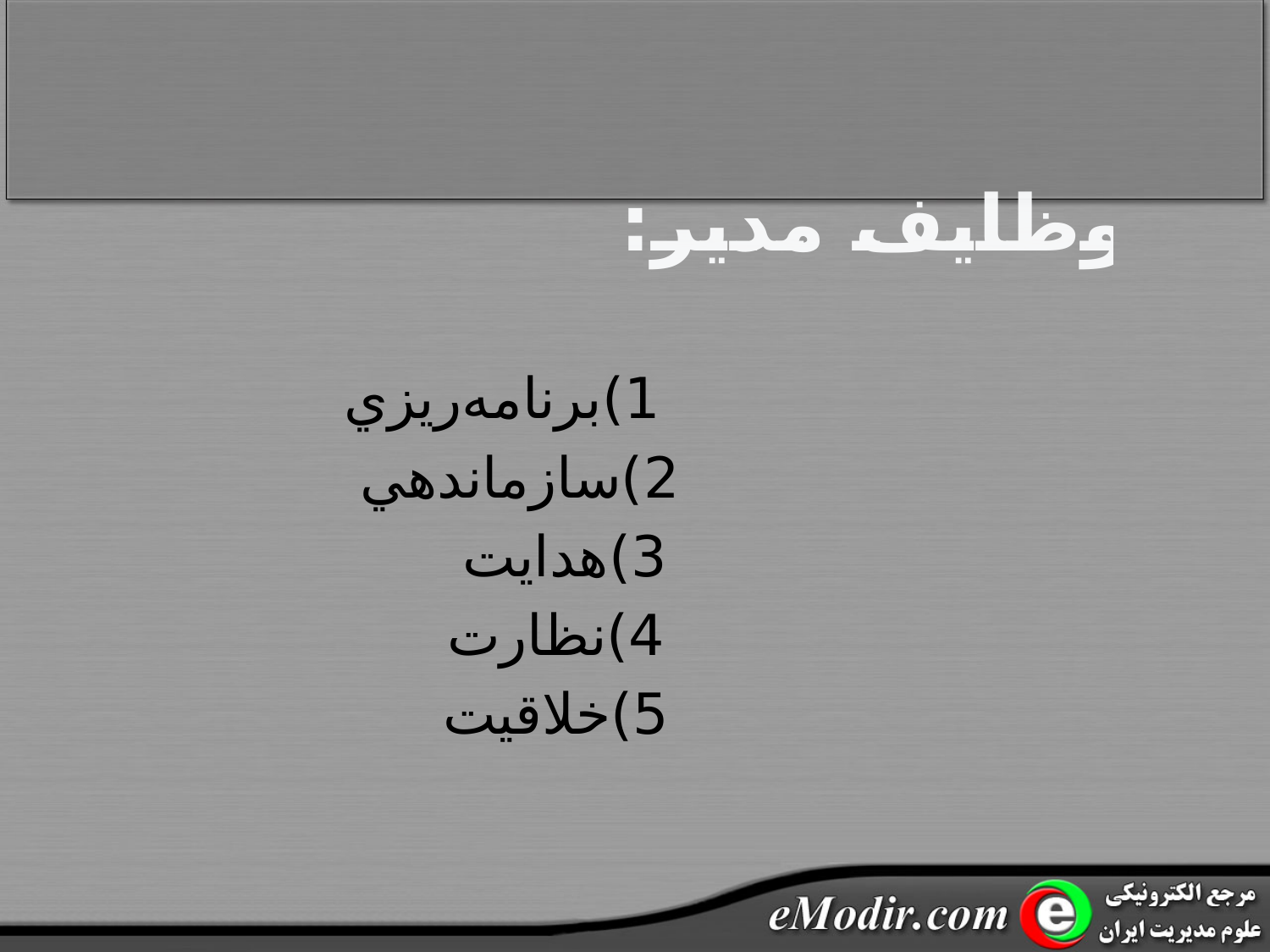

وظايف مدير:
       1)برنامه‌ريزي
     2)سازماندهي
3)هدايت
 4)نظارت
 5)خلاقيت